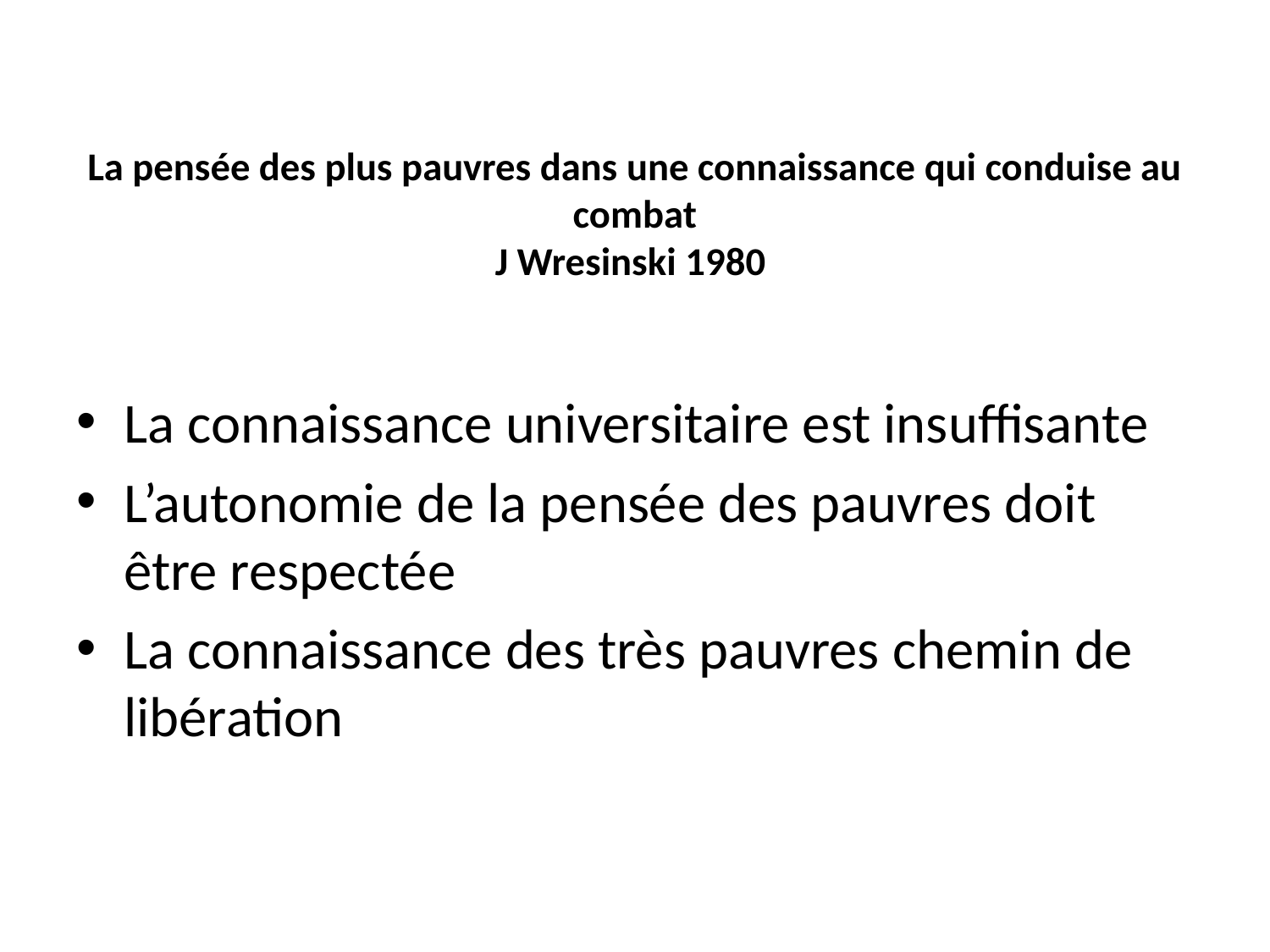

# La pensée des plus pauvres dans une connaissance qui conduise au combat J Wresinski 1980

La connaissance universitaire est insuffisante
L’autonomie de la pensée des pauvres doit être respectée
La connaissance des très pauvres chemin de libération